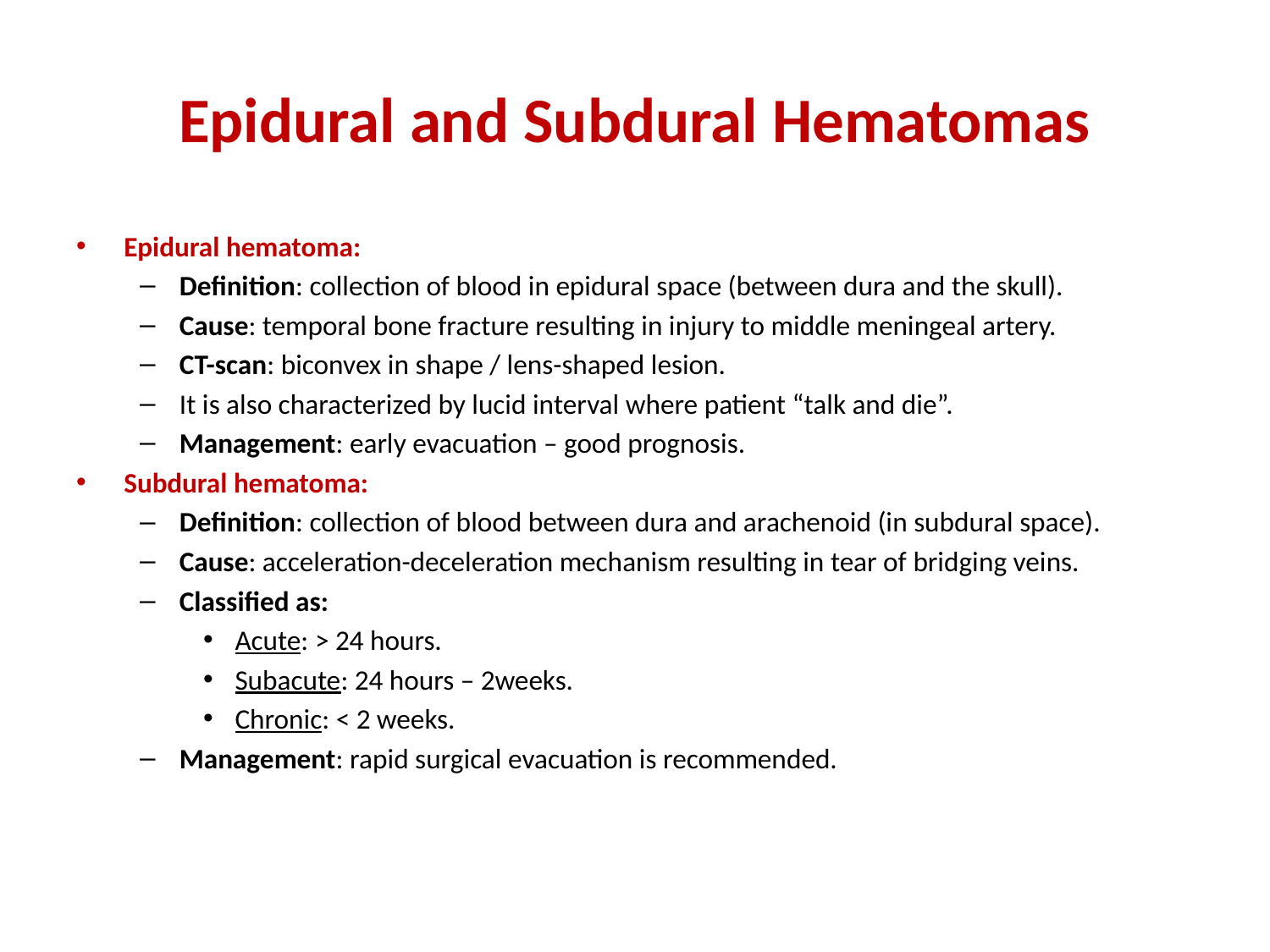

# Epidural and Subdural Hematomas
Epidural hematoma:
Definition: collection of blood in epidural space (between dura and the skull).
Cause: temporal bone fracture resulting in injury to middle meningeal artery.
CT-scan: biconvex in shape / lens-shaped lesion.
It is also characterized by lucid interval where patient “talk and die”.
Management: early evacuation – good prognosis.
Subdural hematoma:
Definition: collection of blood between dura and arachenoid (in subdural space).
Cause: acceleration-deceleration mechanism resulting in tear of bridging veins.
Classified as:
Acute: > 24 hours.
Subacute: 24 hours – 2weeks.
Chronic: < 2 weeks.
Management: rapid surgical evacuation is recommended.